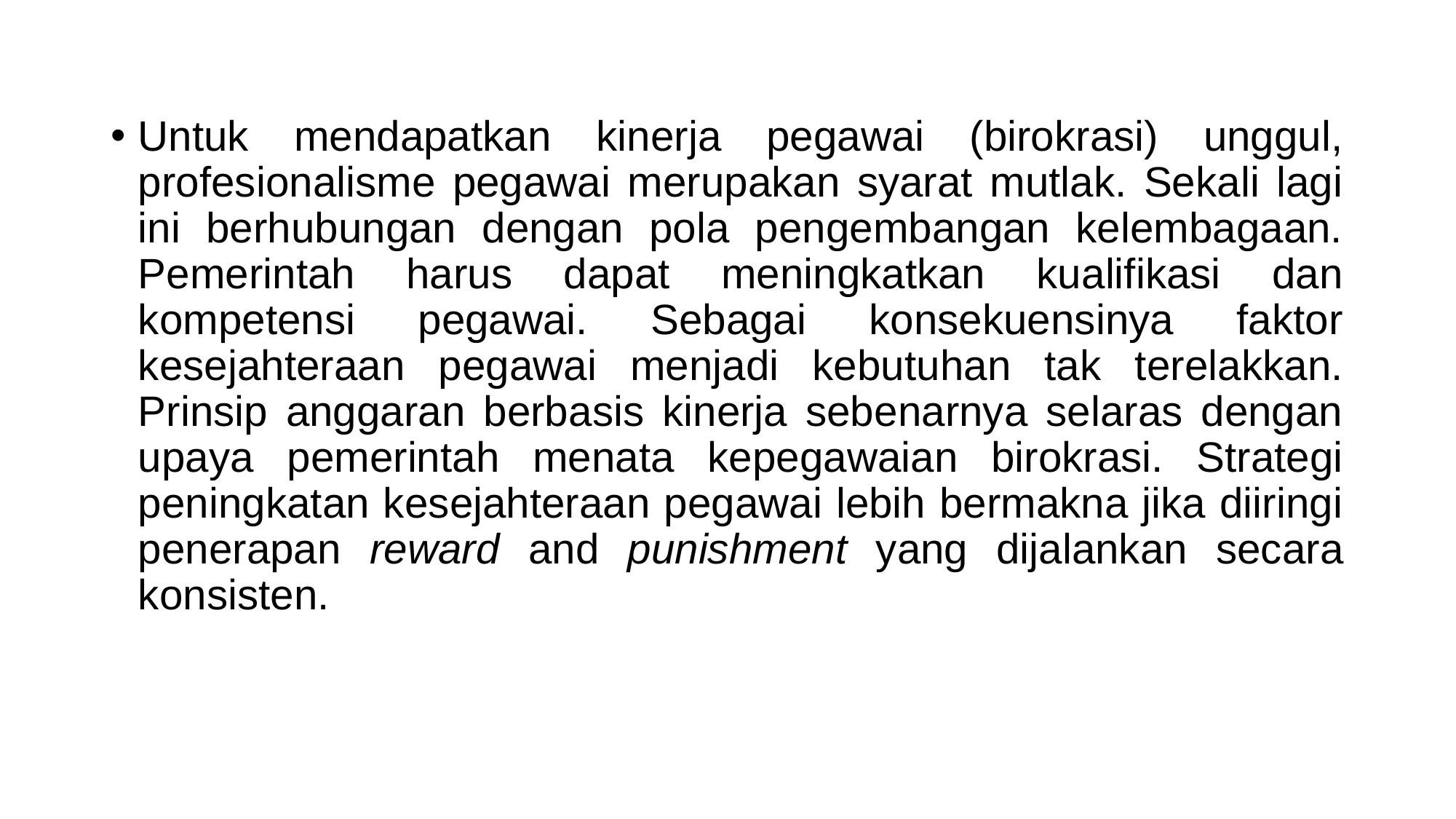

#
Untuk mendapatkan kinerja pegawai (birokrasi) unggul, profesionalisme pegawai merupakan syarat mutlak. Sekali lagi ini berhubungan dengan pola pengembangan kelembagaan. Pemerintah harus dapat meningkatkan kualifikasi dan kompetensi pegawai. Sebagai konsekuensinya faktor kesejahteraan pegawai menjadi kebutuhan tak terelakkan. Prinsip anggaran berbasis kinerja sebenarnya selaras dengan upaya pemerintah menata kepegawaian birokrasi. Strategi peningkatan kesejahteraan pegawai lebih bermakna jika diiringi penerapan reward and punishment yang dijalankan secara konsisten.